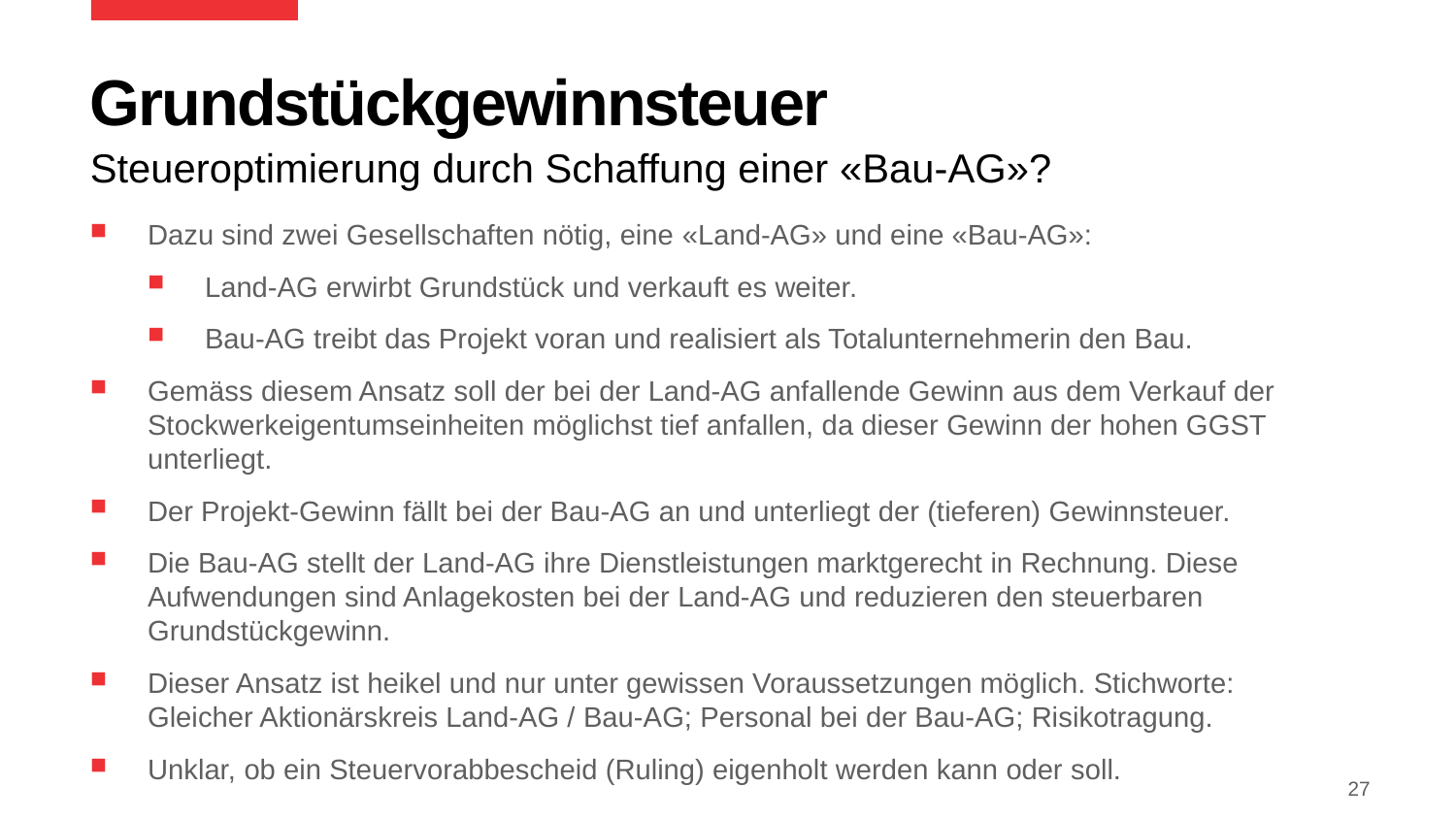

# Grundstückgewinnsteuer
Steueroptimierung durch Schaffung einer «Bau-AG»?
Dazu sind zwei Gesellschaften nötig, eine «Land-AG» und eine «Bau-AG»:
Land-AG erwirbt Grundstück und verkauft es weiter.
Bau-AG treibt das Projekt voran und realisiert als Totalunternehmerin den Bau.
Gemäss diesem Ansatz soll der bei der Land-AG anfallende Gewinn aus dem Verkauf der Stockwerkeigentumseinheiten möglichst tief anfallen, da dieser Gewinn der hohen GGST unterliegt.
Der Projekt-Gewinn fällt bei der Bau-AG an und unterliegt der (tieferen) Gewinnsteuer.
Die Bau-AG stellt der Land-AG ihre Dienstleistungen marktgerecht in Rechnung. Diese Aufwendungen sind Anlagekosten bei der Land-AG und reduzieren den steuerbaren Grundstückgewinn.
Dieser Ansatz ist heikel und nur unter gewissen Voraussetzungen möglich. Stichworte: Gleicher Aktionärskreis Land-AG / Bau-AG; Personal bei der Bau-AG; Risikotragung.
Unklar, ob ein Steuervorabbescheid (Ruling) eigenholt werden kann oder soll.

27